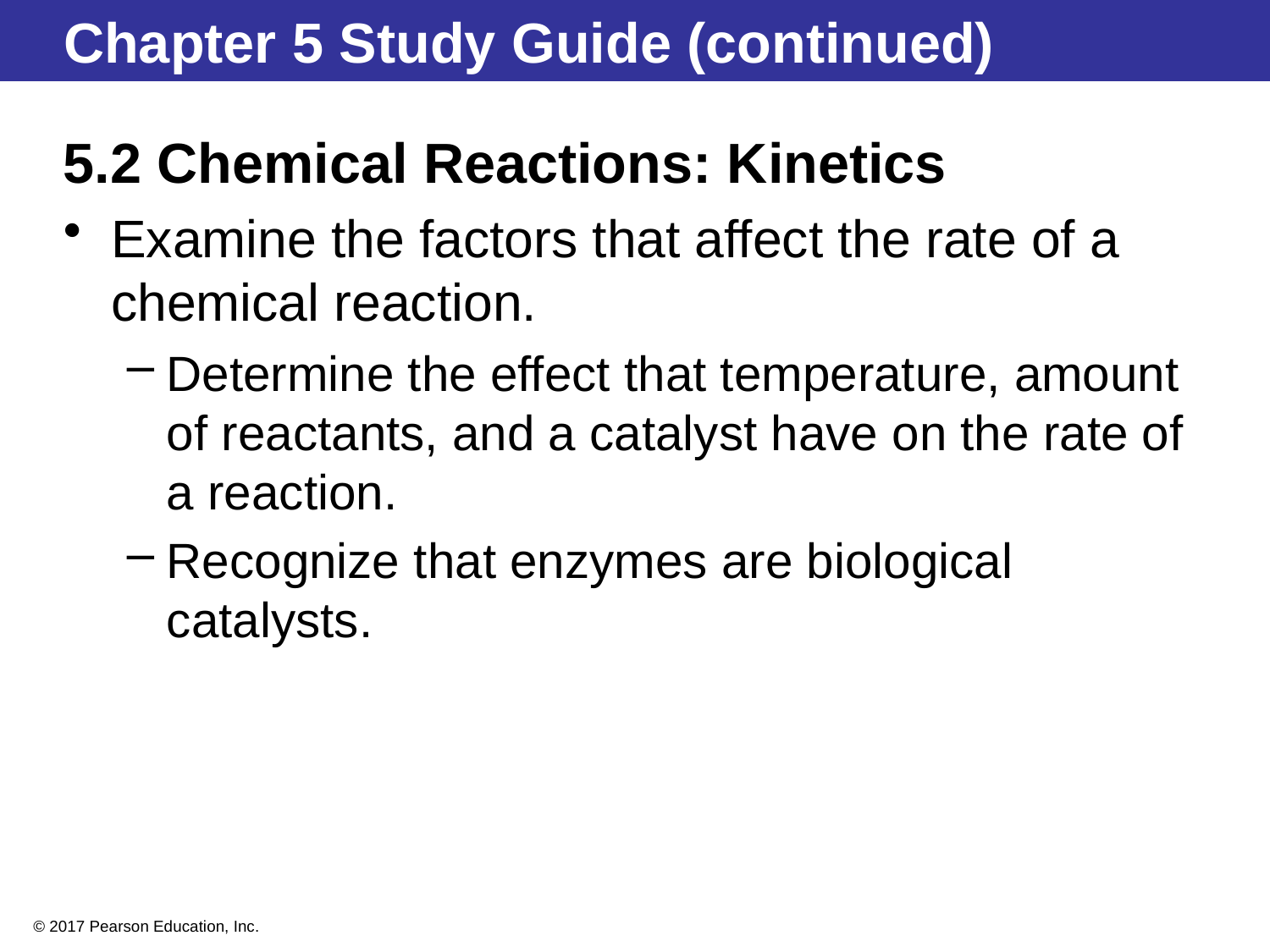

# Chapter 5 Study Guide (continued)
5.2 Chemical Reactions: Kinetics
Examine the factors that affect the rate of a chemical reaction.
Determine the effect that temperature, amount of reactants, and a catalyst have on the rate of a reaction.
Recognize that enzymes are biological catalysts.